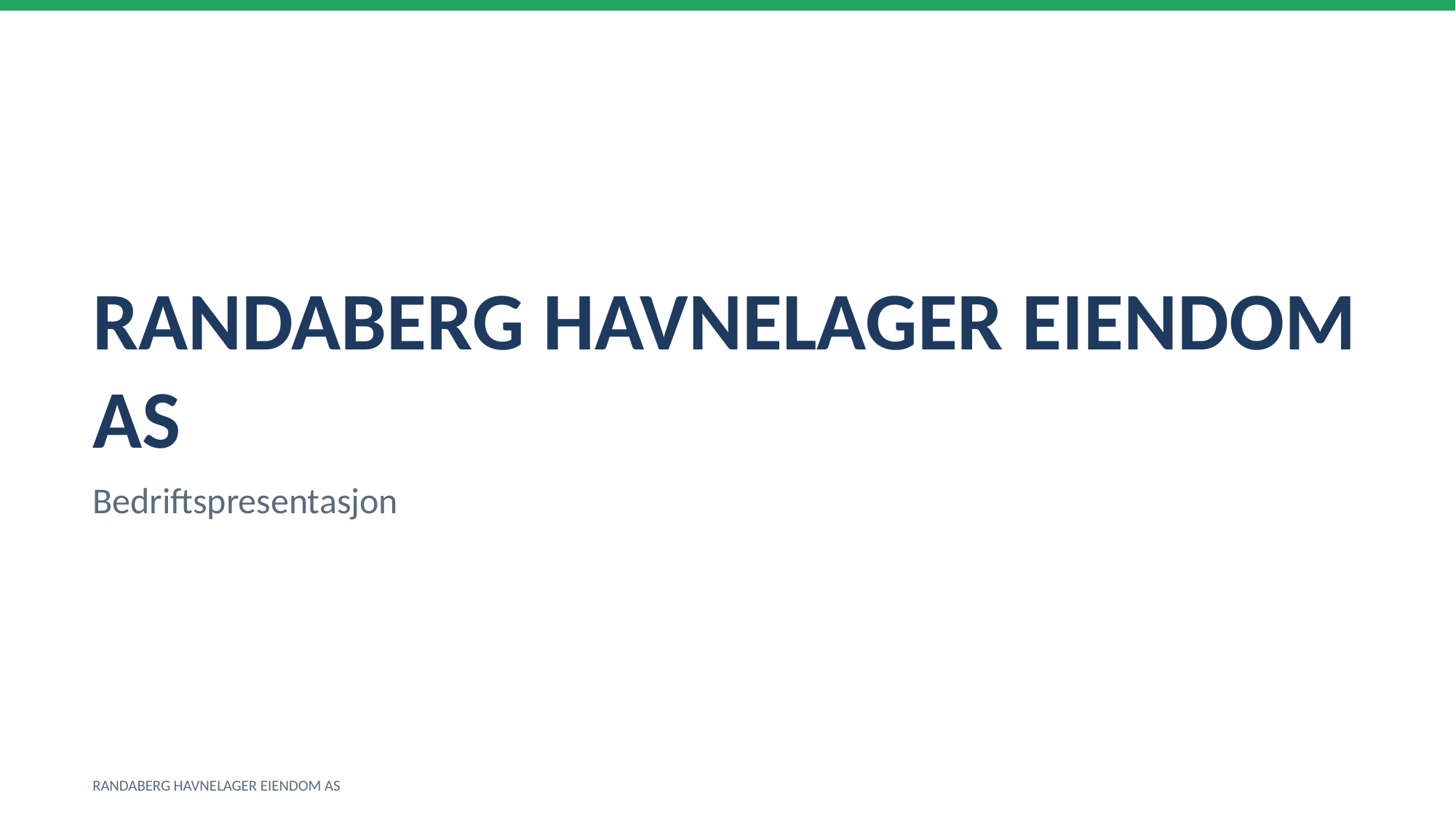

RANDABERG HAVNELAGER EIENDOM AS
Bedriftspresentasjon
RANDABERG HAVNELAGER EIENDOM AS